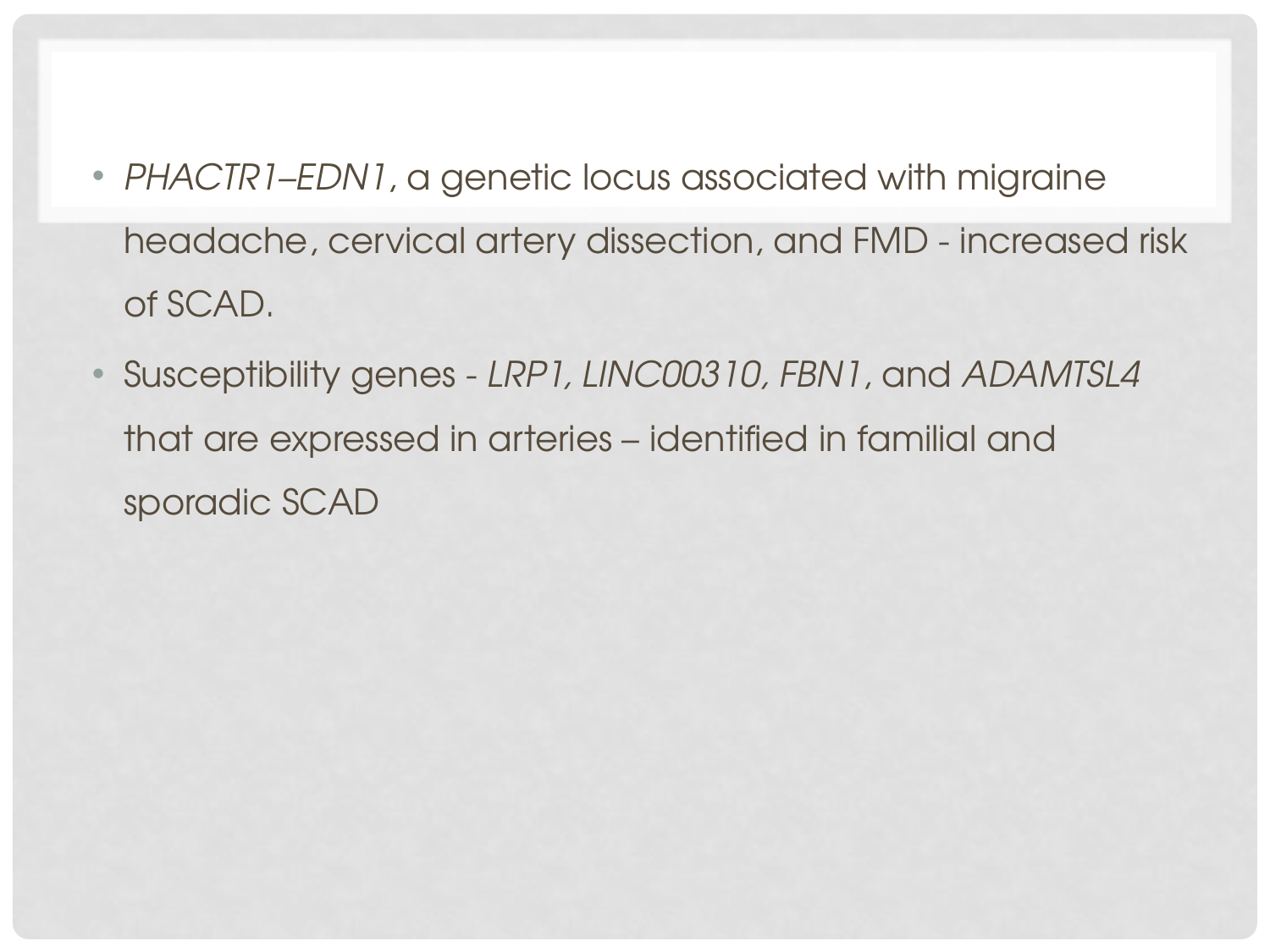

#
PHACTR1–EDN1, a genetic locus associated with migraine headache, cervical artery dissection, and FMD - increased risk of SCAD.
Susceptibility genes - LRP1, LINC00310, FBN1, and ADAMTSL4 that are expressed in arteries – identified in familial and sporadic SCAD